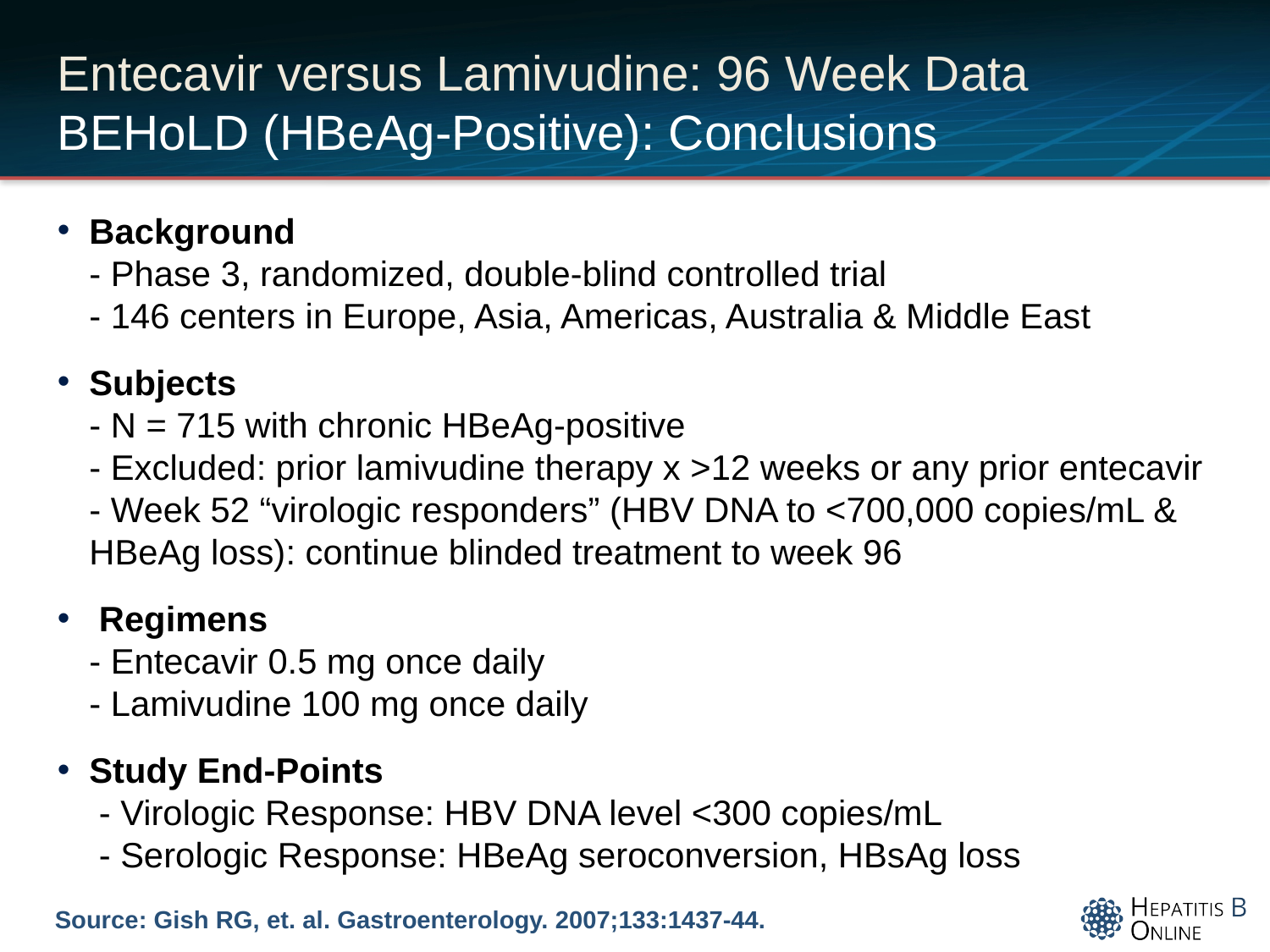

# Entecavir versus Lamivudine: 96 Week Data BEHoLD (HBeAg-Positive): Conclusions
Background
- Phase 3, randomized, double-blind controlled trial
- 146 centers in Europe, Asia, Americas, Australia & Middle East
Subjects
- N = 715 with chronic HBeAg-positive
- Excluded: prior lamivudine therapy x >12 weeks or any prior entecavir
- Week 52 “virologic responders” (HBV DNA to <700,000 copies/mL & HBeAg loss): continue blinded treatment to week 96
 Regimens
- Entecavir 0.5 mg once daily
- Lamivudine 100 mg once daily
Study End-Points
 - Virologic Response: HBV DNA level <300 copies/mL
 - Serologic Response: HBeAg seroconversion, HBsAg loss

Source: Gish RG, et. al. Gastroenterology. 2007;133:1437-44.